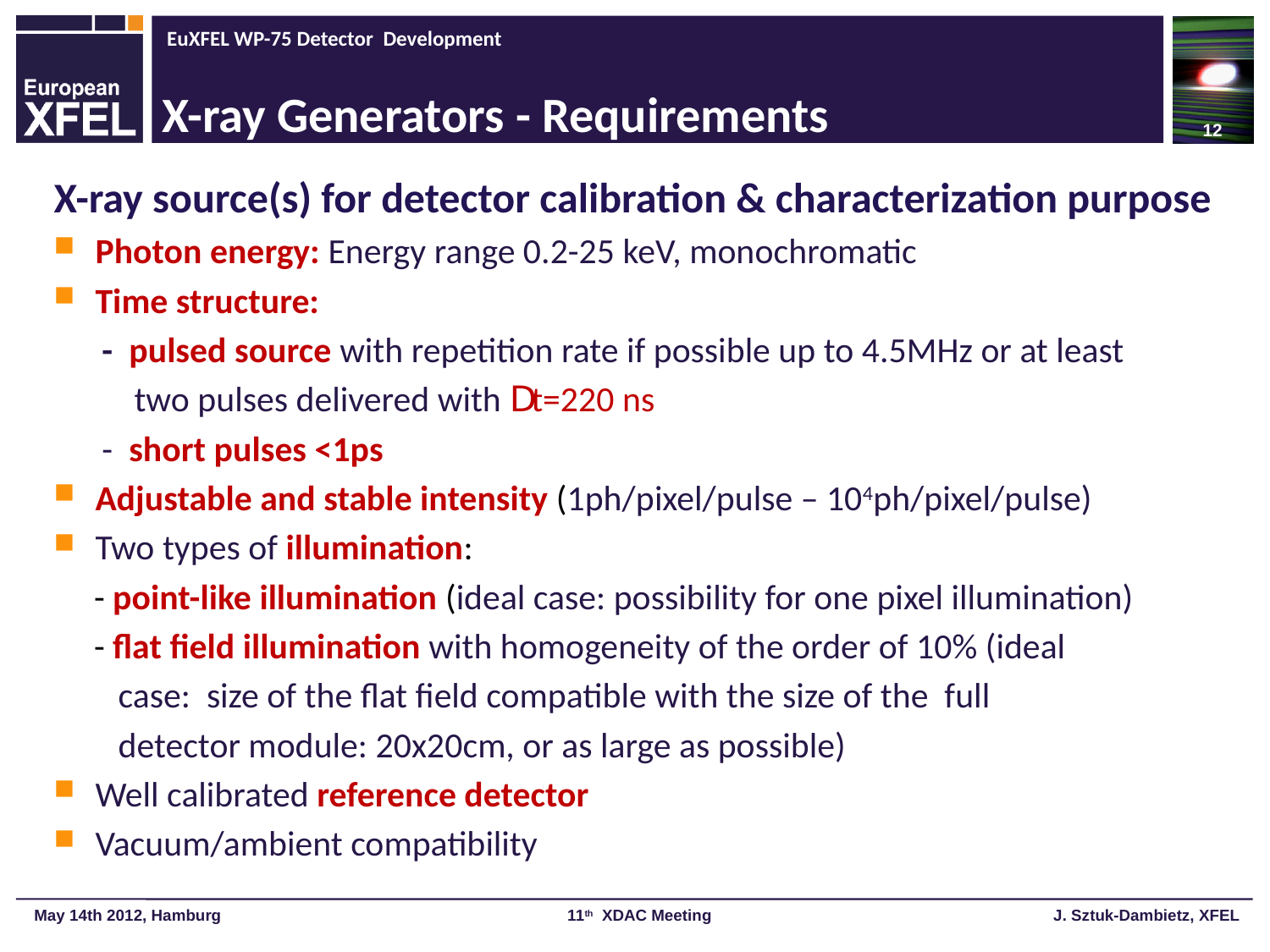

12
# X-ray Generators - Requirements
X-ray source(s) for detector calibration & characterization purpose
Photon energy: Energy range 0.2-25 keV, monochromatic
Time structure:
      -  pulsed source with repetition rate if possible up to 4.5MHz or at least
          two pulses delivered with Δt=220 ns
      -  short pulses <1ps
Adjustable and stable intensity (1ph/pixel/pulse – 104ph/pixel/pulse)
Two types of illumination:
     - point-like illumination (ideal case: possibility for one pixel illumination)
     - flat field illumination with homogeneity of the order of 10% (ideal
        case:  size of the flat field compatible with the size of the  full
        detector module: 20x20cm, or as large as possible)
Well calibrated reference detector
Vacuum/ambient compatibility
 May 14th 2012, Hamburg                                                                              11th  XDAC Meeting                                                                             J. Sztuk-Dambietz, XFEL